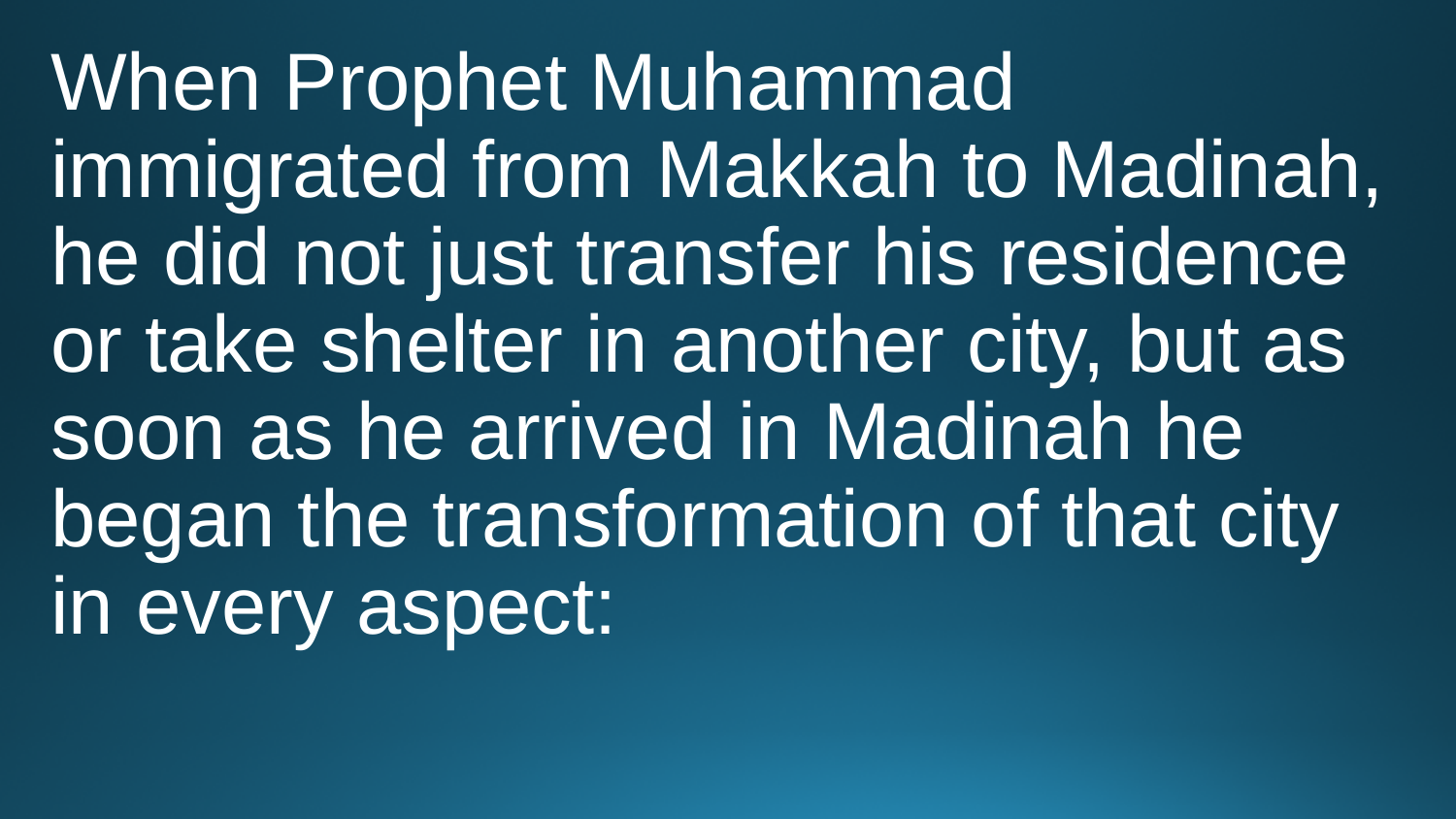

When Prophet Muhammad immigrated from Makkah to Madinah, he did not just transfer his residence or take shelter in another city, but as soon as he arrived in Madinah he began the transformation of that city in every aspect: